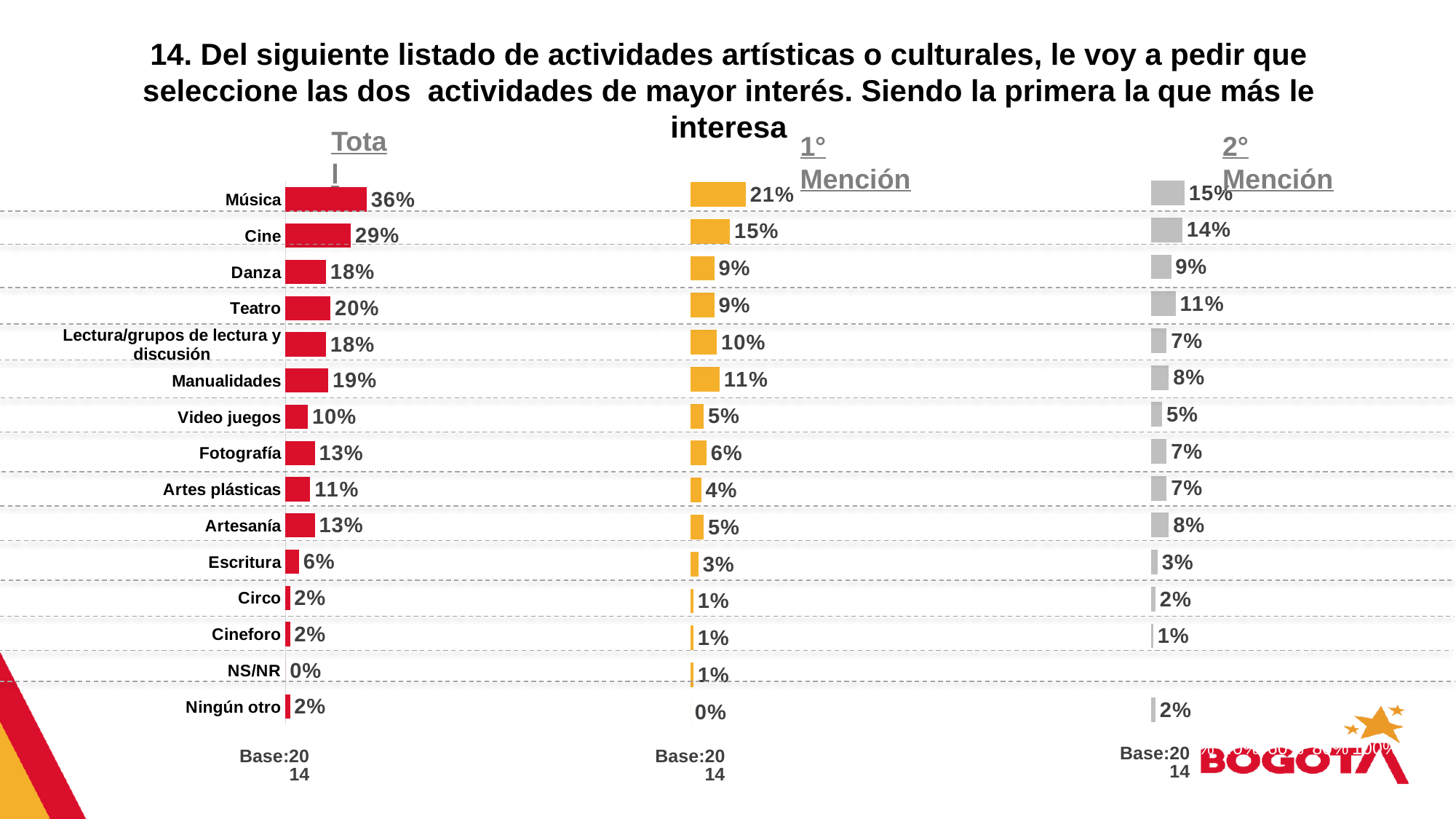

14. Del siguiente listado de actividades artísticas o culturales, le voy a pedir que seleccione las dos  actividades de mayor interés. Siendo la primera la que más le interesa
Total
1° Mención
2° Mención

### Chart

| Category |  |
|---|---|
| Ningun otro | 0.02 |
| NS/NR | None |
| Cineforo | 0.01 |
| Circo | 0.02 |
| Escritura | 0.03 |
| Artesanía | 0.08 |
| Artes plásticas | 0.07 |
| Fotografía | 0.07 |
| Video juegos | 0.05 |
| Manualidades | 0.08 |
| Lectura/grupos de lectura y discusión | 0.07 |
| Teatro | 0.11 |
| Danza | 0.09 |
| Cine | 0.14 |
| Música | 0.15 |

### Chart

| Category | Columna3 |
|---|---|
| Ningún otro | 0.02 |
| NS/NR | 0.0 |
| Cineforo | 0.02 |
| Circo | 0.02 |
| Escritura | 0.06 |
| Artesanía | 0.13 |
| Artes plásticas | 0.11 |
| Fotografía | 0.13 |
| Video juegos | 0.1 |
| Manualidades | 0.19 |
| Lectura/grupos de lectura y discusión | 0.18 |
| Teatro | 0.2 |
| Danza | 0.18 |
| Cine | 0.29 |
| Música | 0.36 |

### Chart

| Category | Opción 2 |
|---|---|
| NS/NR | 0.0 |
| Otras | 0.01 |
| Cineforo | 0.01 |
| Circo | 0.01 |
| Escritura | 0.03 |
| Artesanía | 0.05 |
| Artes plásticas | 0.04 |
| Fotografía | 0.06 |
| Video juegos | 0.05 |
| Manualidades | 0.11 |
| Lectura/grupos de lectura y discusión | 0.1 |
| Teatro | 0.09 |
| Danza | 0.09 |
| Cine | 0.15 |
| Música | 0.21 |
Base:2014
Base:2014
Base:2014